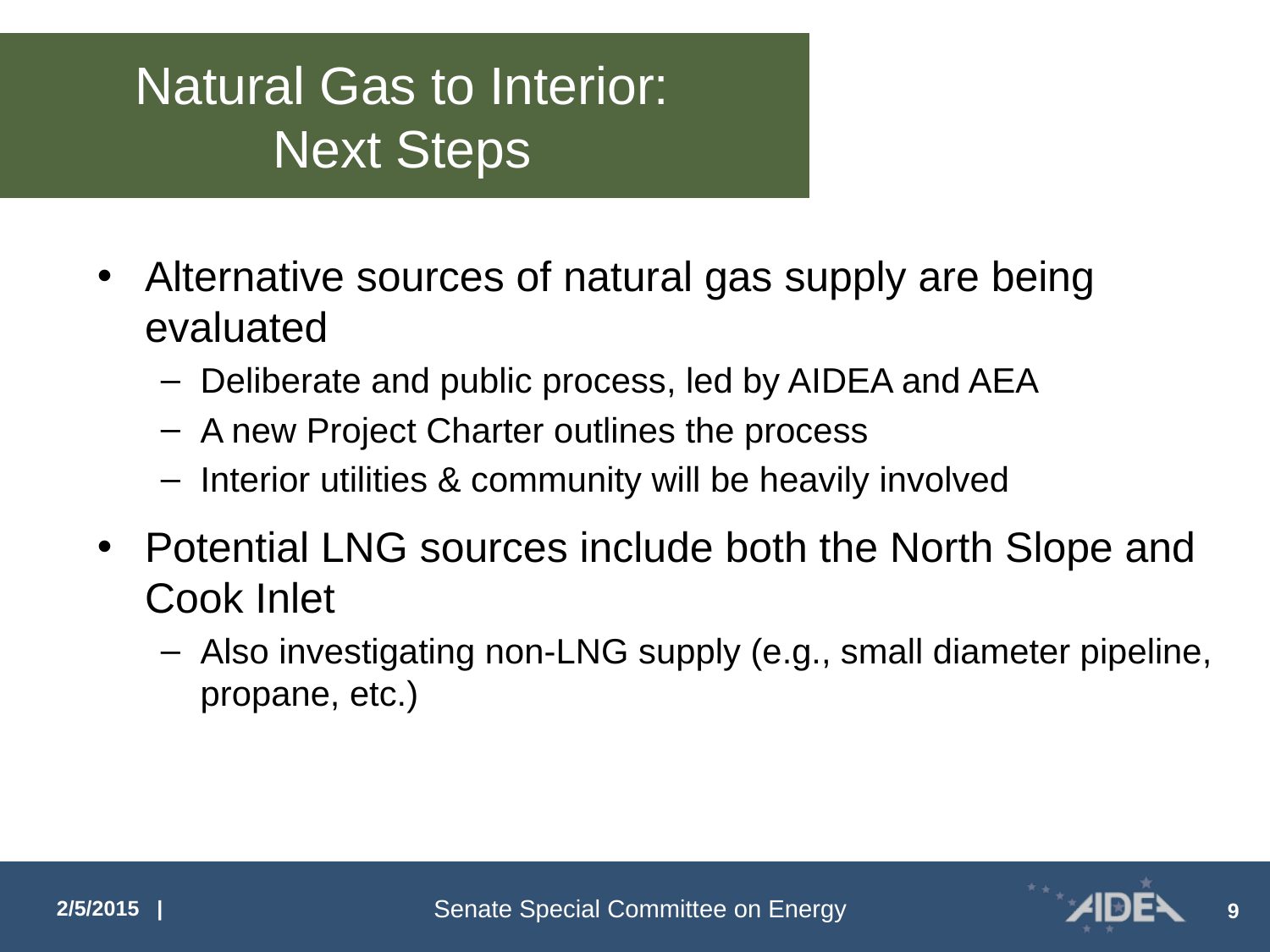

# Natural Gas to Interior: Next Steps

Alternative sources of natural gas supply are being evaluated
Deliberate and public process, led by AIDEA and AEA
A new Project Charter outlines the process
Interior utilities & community will be heavily involved
Potential LNG sources include both the North Slope and Cook Inlet
Also investigating non-LNG supply (e.g., small diameter pipeline, propane, etc.)
2/5/2015   |
Senate Special Committee on Energy
9